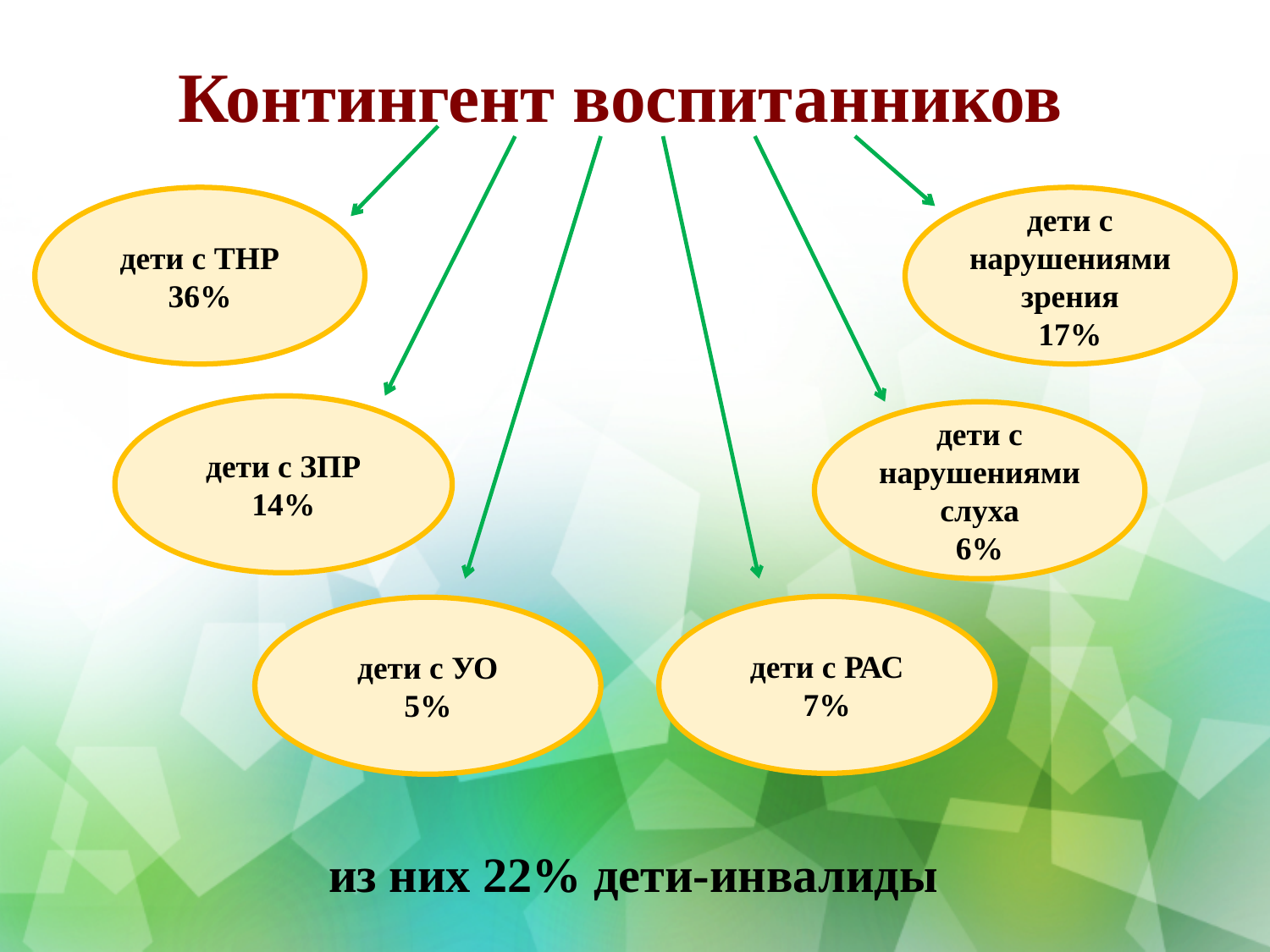

# Контингент воспитанников
дети с ТНР
36%
дети с нарушениями зрения
17%
дети с ЗПР
14%
дети с нарушениями слуха
6%
дети с РАС
7%
дети с УО
5%
из них 22% дети-инвалиды